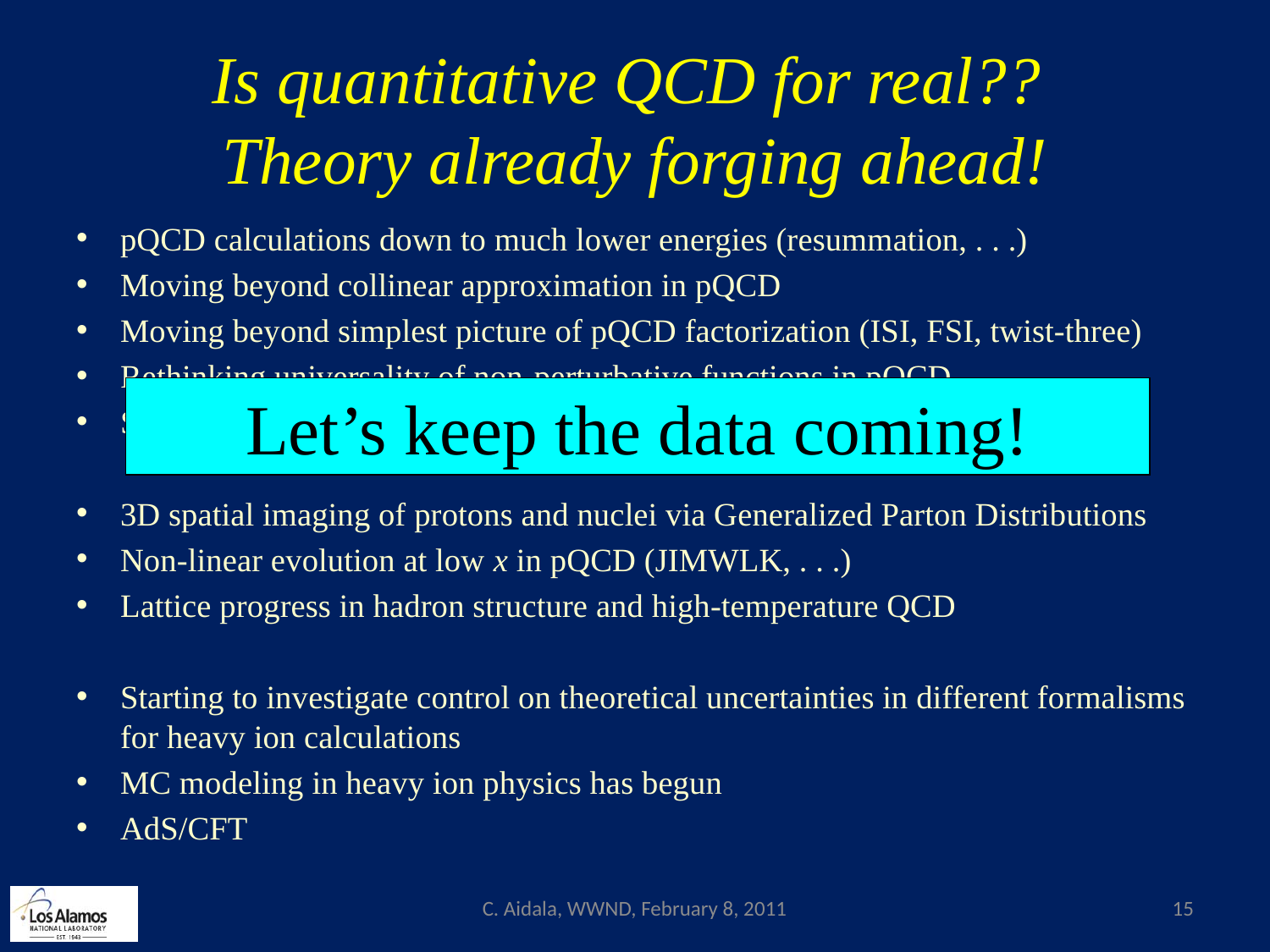

# Is quantitative QCD for real?? Theory already forging ahead!
pQCD calculations down to much lower energies (resummation, . . .)
Moving beyond collinear approximation in pQCD
Moving beyond simplest picture of pQCD factorization (ISI, FSI, twist-three)
Rethinking universality of non-perturbative functions in pQCD
Starting to think about explicit role of color interactions in p+p collisions

3D spatial imaging of protons and nuclei via Generalized Parton Distributions
Non-linear evolution at low x in pQCD (JIMWLK, . . .)
Lattice progress in hadron structure and high-temperature QCD

Starting to investigate control on theoretical uncertainties in different formalisms for heavy ion calculations
MC modeling in heavy ion physics has begun
AdS/CFT
Let’s keep the data coming!
C. Aidala, WWND, February 8, 2011
15